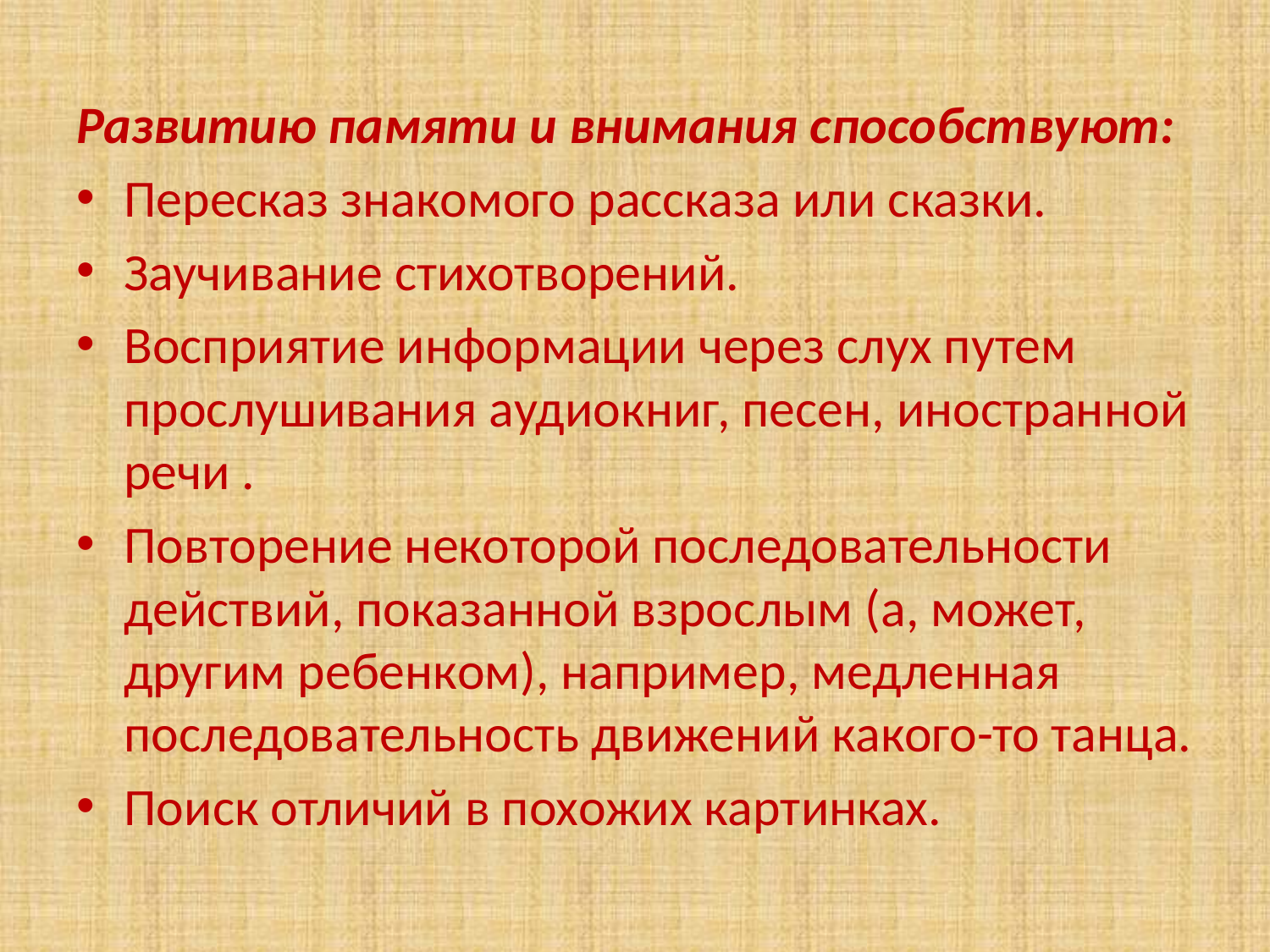

Развитию памяти и внимания способствуют:
Пересказ знакомого рассказа или сказки.
Заучивание стихотворений.
Восприятие информации через слух путем прослушивания аудиокниг, песен, иностранной речи .
Повторение некоторой последовательности действий, показанной взрослым (а, может, другим ребенком), например, медленная последовательность движений какого-то танца.
Поиск отличий в похожих картинках.